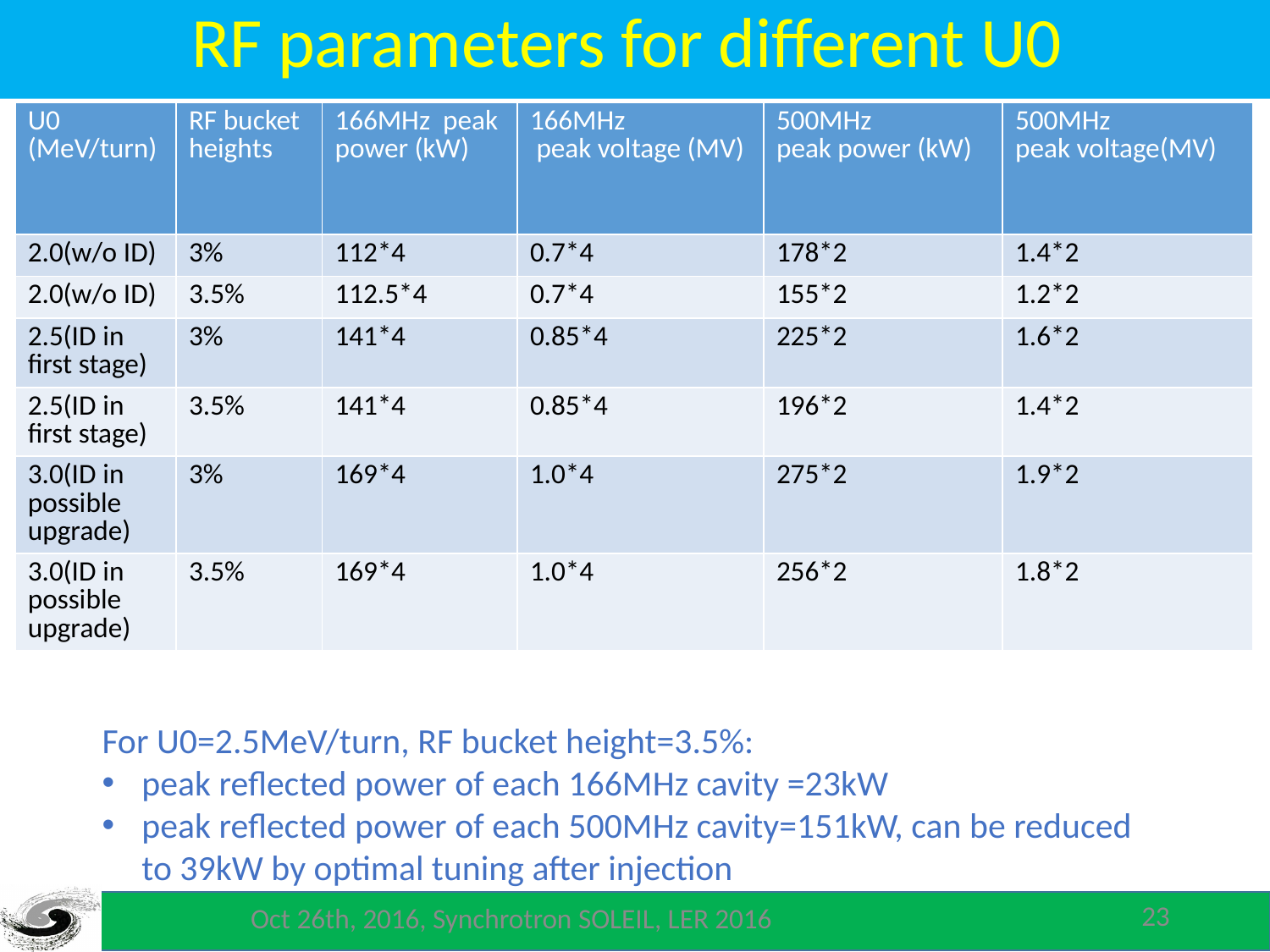

RF parameters for different U0
| U0 (MeV/turn) | RF bucket heights | 166MHz peak power (kW) | 166MHz peak voltage (MV) | 500MHz peak power (kW) | 500MHz peak voltage(MV) |
| --- | --- | --- | --- | --- | --- |
| 2.0(w/o ID) | 3% | 112\*4 | 0.7\*4 | 178\*2 | 1.4\*2 |
| 2.0(w/o ID) | 3.5% | 112.5\*4 | 0.7\*4 | 155\*2 | 1.2\*2 |
| 2.5(ID in first stage) | 3% | 141\*4 | 0.85\*4 | 225\*2 | 1.6\*2 |
| 2.5(ID in first stage) | 3.5% | 141\*4 | 0.85\*4 | 196\*2 | 1.4\*2 |
| 3.0(ID in possible upgrade) | 3% | 169\*4 | 1.0\*4 | 275\*2 | 1.9\*2 |
| 3.0(ID in possible upgrade) | 3.5% | 169\*4 | 1.0\*4 | 256\*2 | 1.8\*2 |
For U0=2.5MeV/turn, RF bucket height=3.5%:
peak reflected power of each 166MHz cavity =23kW
peak reflected power of each 500MHz cavity=151kW, can be reduced to 39kW by optimal tuning after injection
23
Oct 26th, 2016, Synchrotron SOLEIL, LER 2016